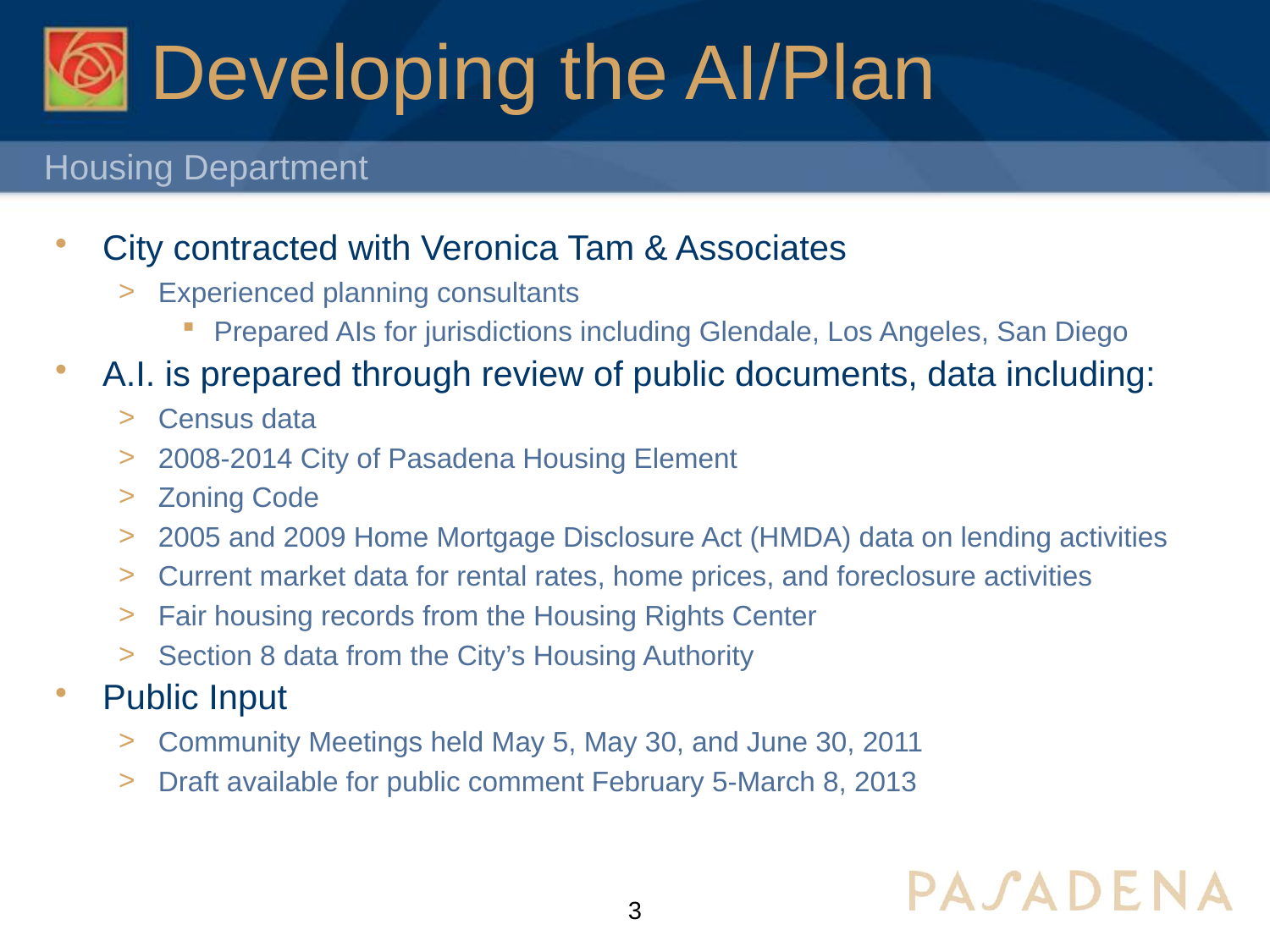

# Developing the AI/Plan
City contracted with Veronica Tam & Associates
Experienced planning consultants
Prepared AIs for jurisdictions including Glendale, Los Angeles, San Diego
A.I. is prepared through review of public documents, data including:
Census data
2008-2014 City of Pasadena Housing Element
Zoning Code
2005 and 2009 Home Mortgage Disclosure Act (HMDA) data on lending activities
Current market data for rental rates, home prices, and foreclosure activities
Fair housing records from the Housing Rights Center
Section 8 data from the City’s Housing Authority
Public Input
Community Meetings held May 5, May 30, and June 30, 2011
Draft available for public comment February 5-March 8, 2013

3